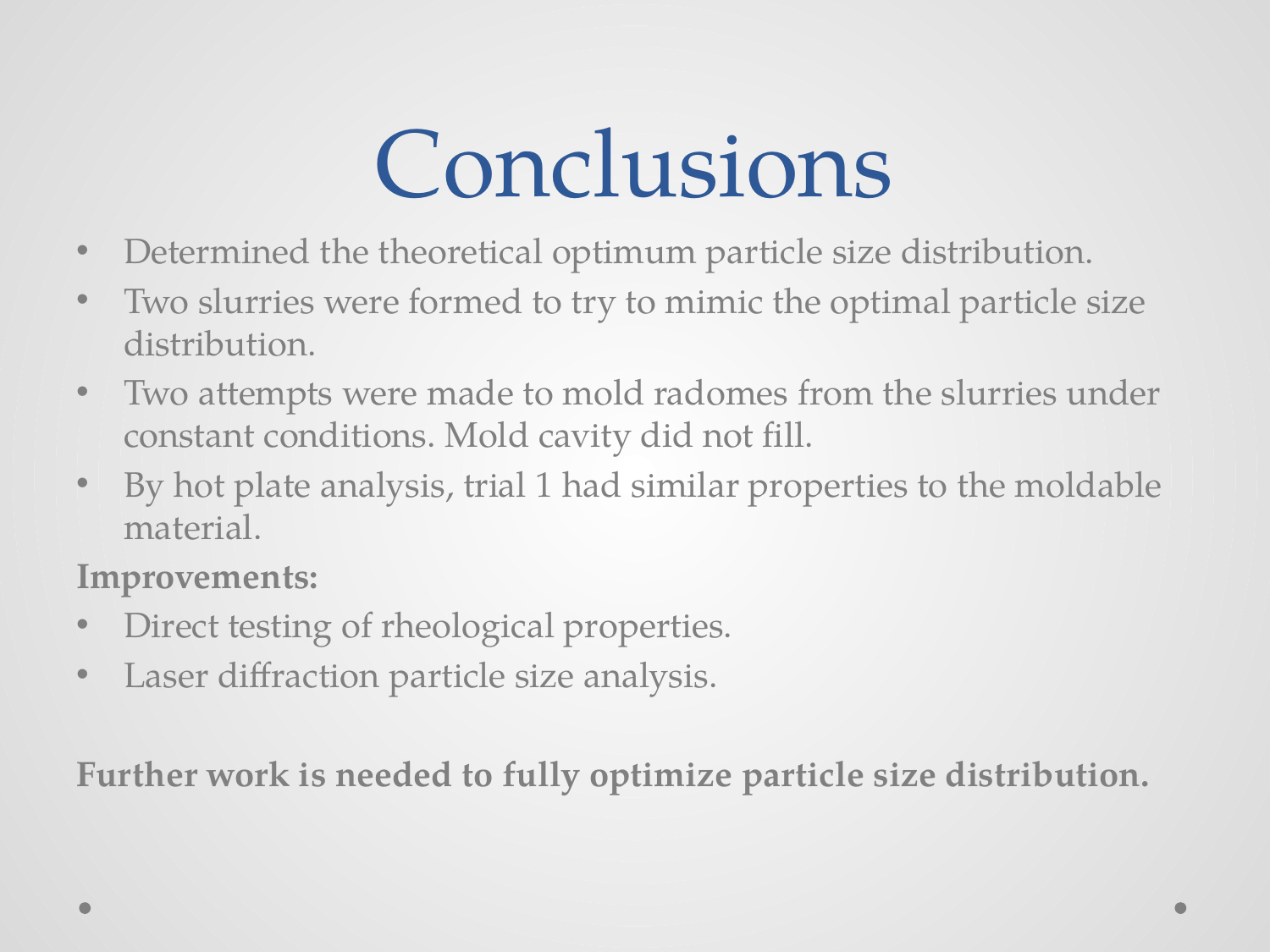

# Conclusions
Determined the theoretical optimum particle size distribution.
Two slurries were formed to try to mimic the optimal particle size distribution.
Two attempts were made to mold radomes from the slurries under constant conditions. Mold cavity did not fill.
By hot plate analysis, trial 1 had similar properties to the moldable material.
Improvements:
Direct testing of rheological properties.
Laser diffraction particle size analysis.

Further work is needed to fully optimize particle size distribution.